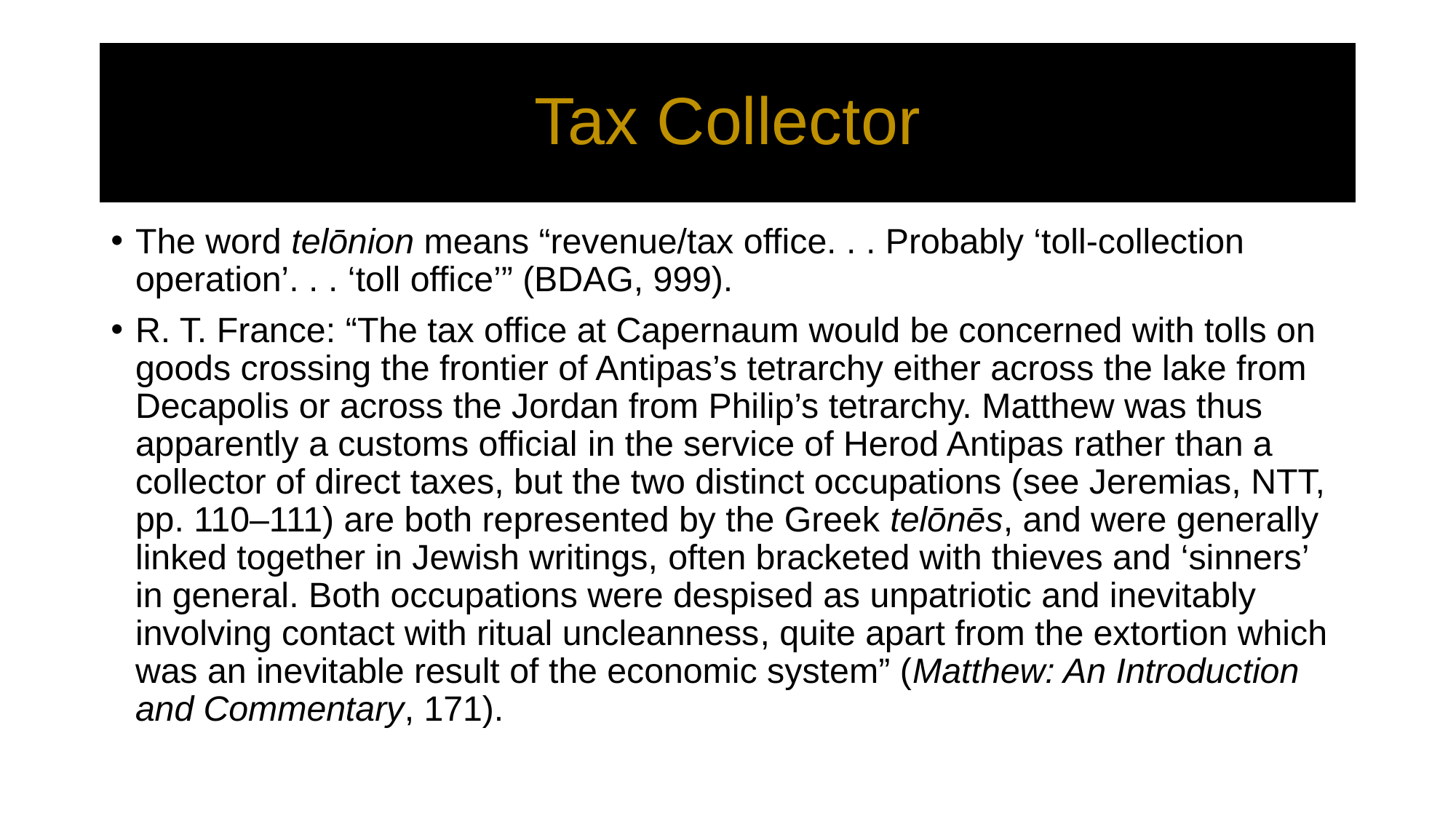

# Tax Collector
The word telōnion means “revenue/tax office. . . Probably ‘toll-collection operation’. . . ‘toll office’” (BDAG, 999).
R. T. France: “The tax office at Capernaum would be concerned with tolls on goods crossing the frontier of Antipas’s tetrarchy either across the lake from Decapolis or across the Jordan from Philip’s tetrarchy. Matthew was thus apparently a customs official in the service of Herod Antipas rather than a collector of direct taxes, but the two distinct occupations (see Jeremias, NTT, pp. 110–111) are both represented by the Greek telōnēs, and were generally linked together in Jewish writings, often bracketed with thieves and ‘sinners’ in general. Both occupations were despised as unpatriotic and inevitably involving contact with ritual uncleanness, quite apart from the extortion which was an inevitable result of the economic system” (Matthew: An Introduction and Commentary, 171).